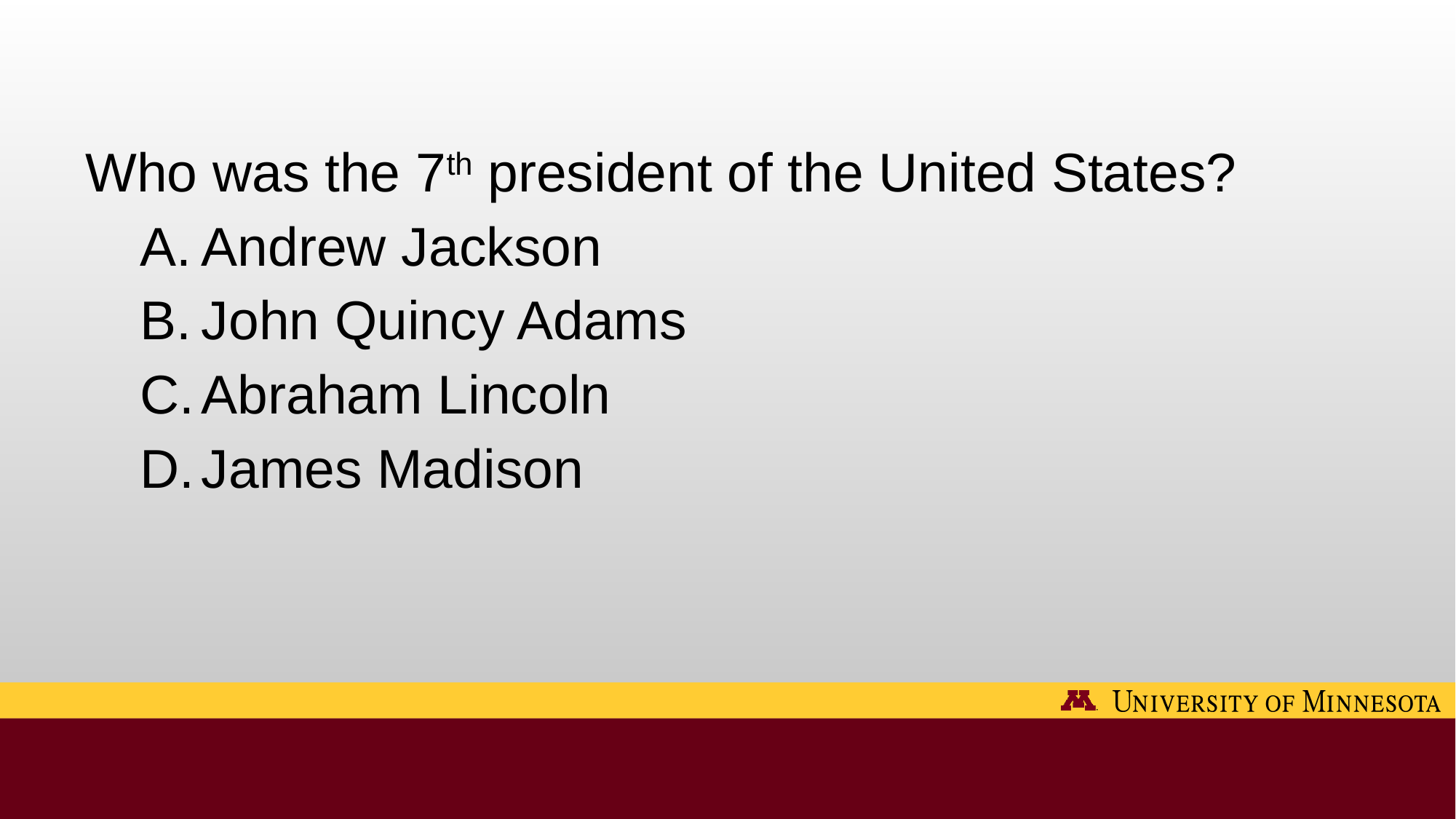

Who was the 7th president of the United States?
Andrew Jackson
John Quincy Adams
Abraham Lincoln
James Madison
#